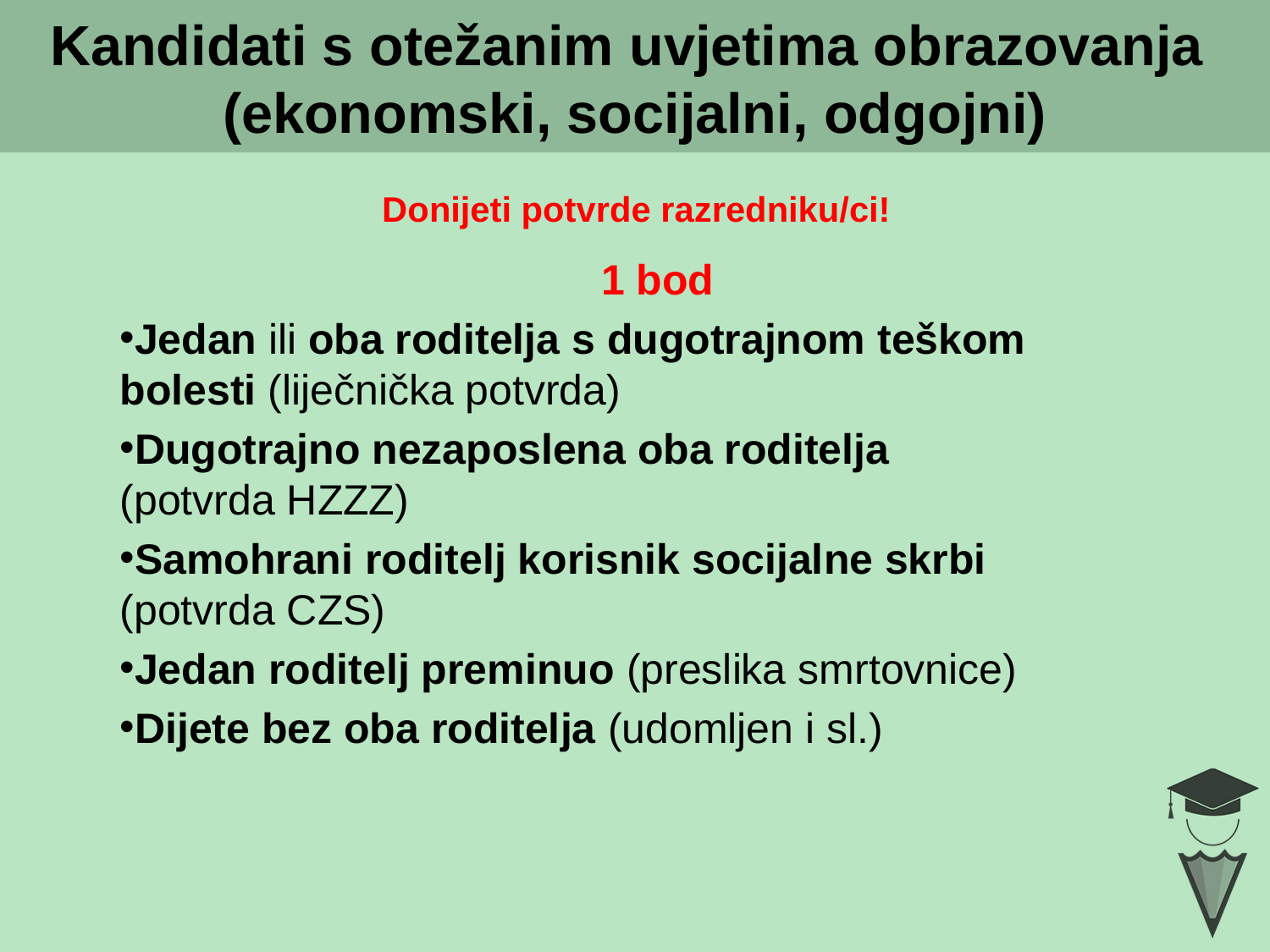

# Kandidati s otežanim uvjetima obrazovanja (ekonomski, socijalni, odgojni)
Donijeti potvrde razredniku/ci!
1 bod
Jedan ili oba roditelja s dugotrajnom teškom
bolesti (liječnička potvrda)
Dugotrajno nezaposlena oba roditelja
(potvrda HZZZ)
Samohrani roditelj korisnik socijalne skrbi
(potvrda CZS)
Jedan roditelj preminuo (preslika smrtovnice)
Dijete bez oba roditelja (udomljen i sl.)